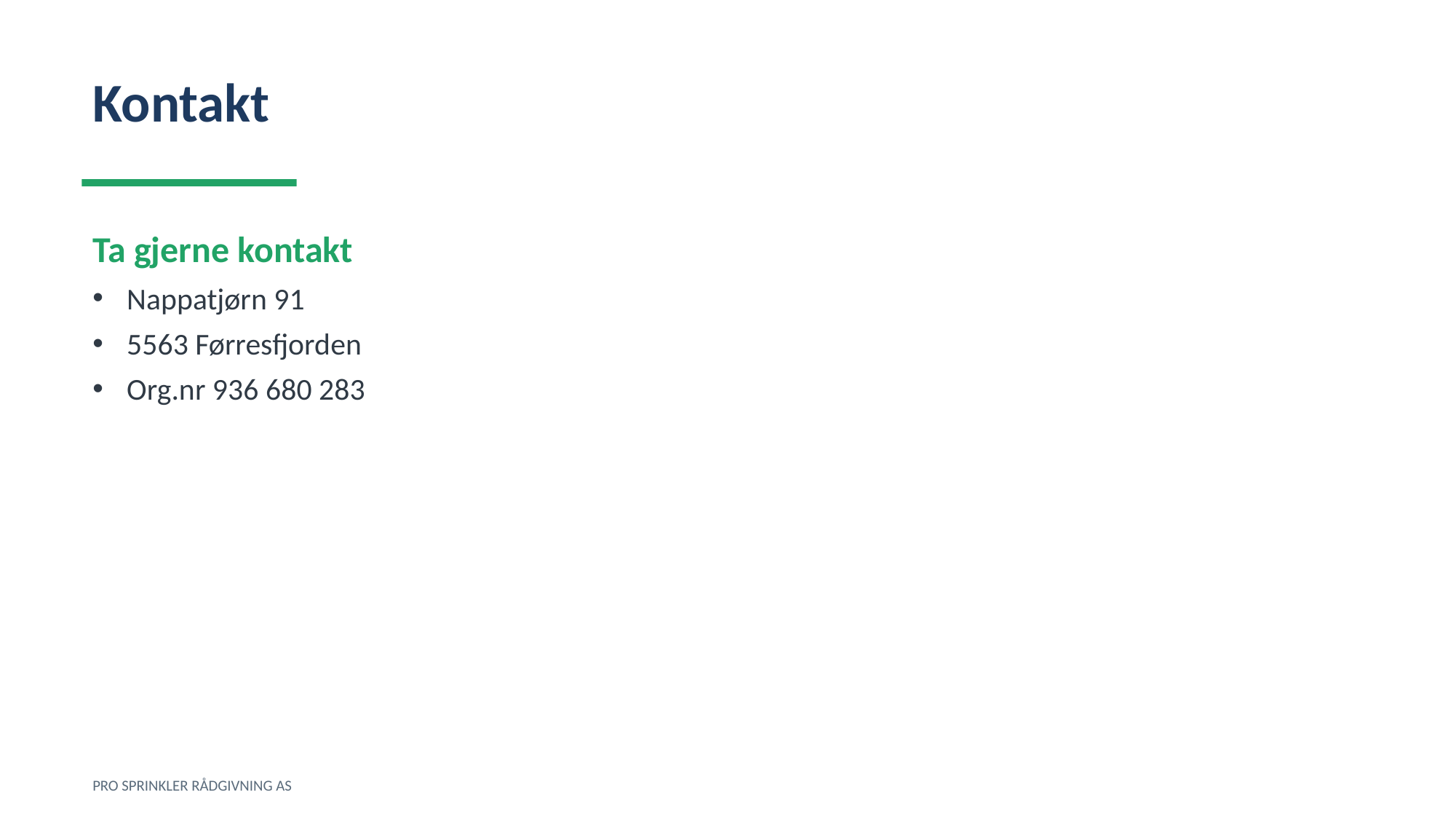

Kontakt

Ta gjerne kontakt
Nappatjørn 91
5563 Førresfjorden
Org.nr 936 680 283
PRO SPRINKLER RÅDGIVNING AS